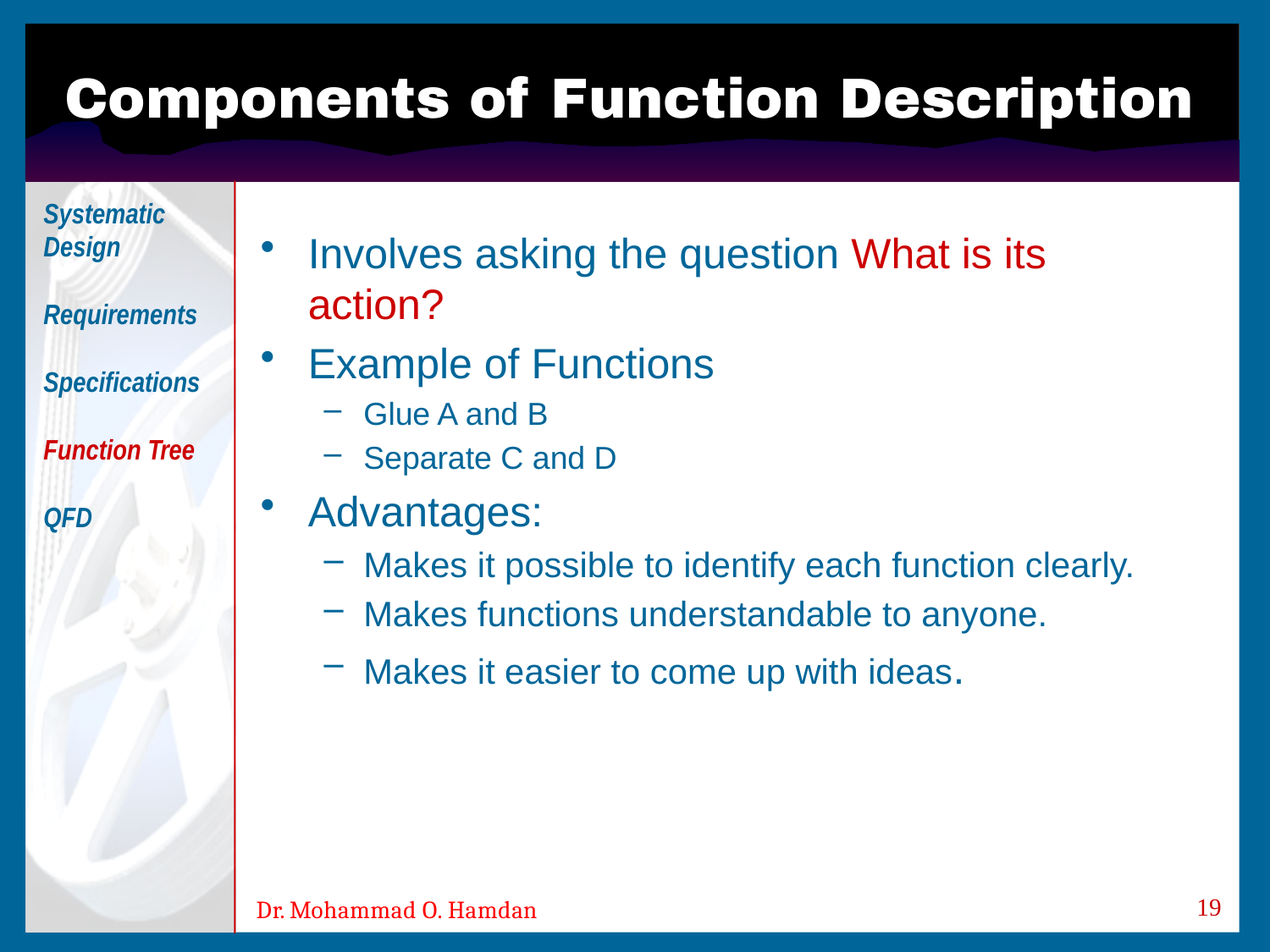

# Components of Function Description
Systematic Design
Requirements
Specifications
Function Tree
QFD
Involves asking the question What is its action?
Example of Functions
Glue A and B
Separate C and D
Advantages:
Makes it possible to identify each function clearly.
Makes functions understandable to anyone.
Makes it easier to come up with ideas.
19
Dr. Mohammad O. Hamdan